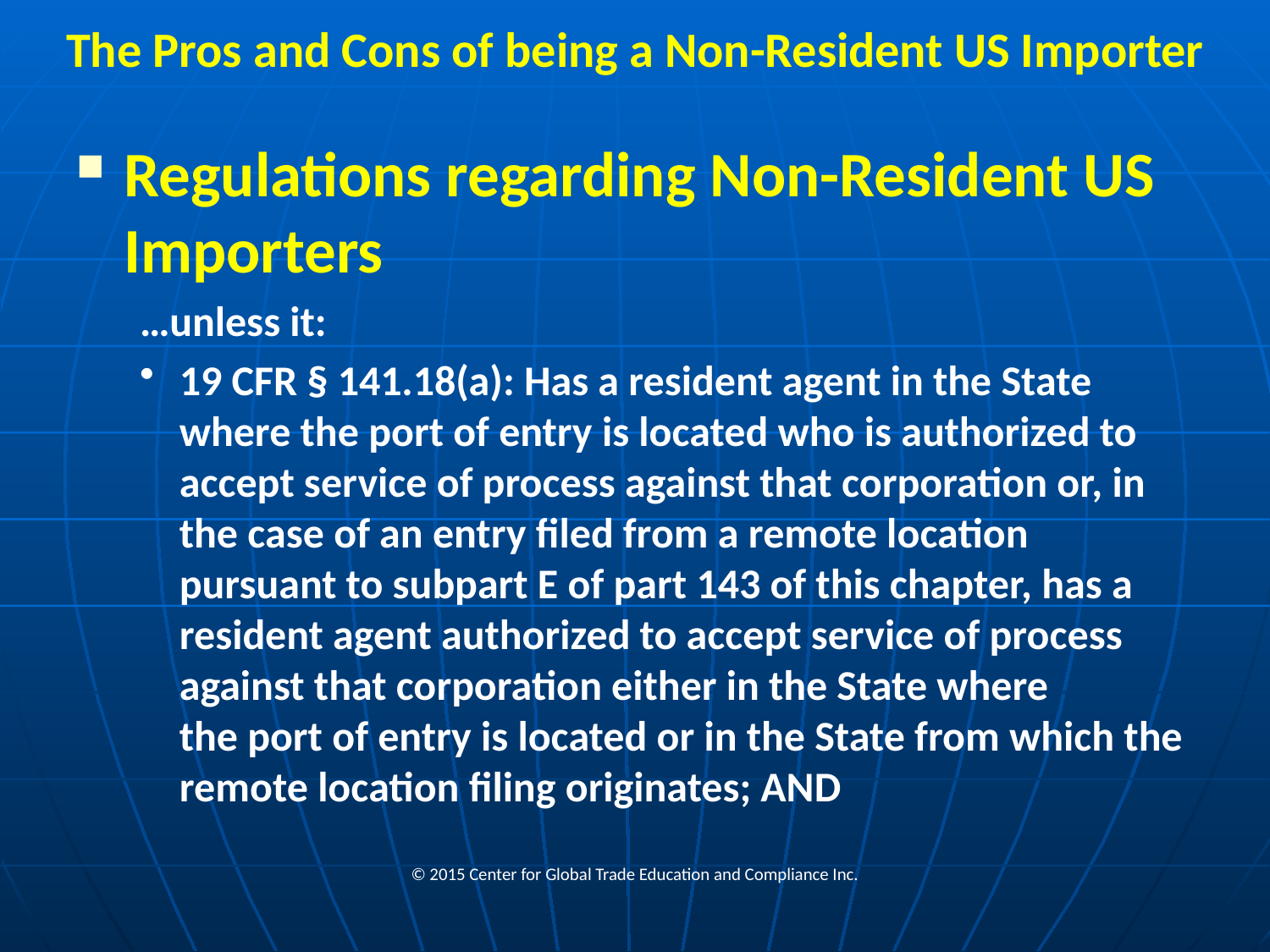

# The Pros and Cons of being a Non-Resident US Importer
Regulations regarding Non-Resident US Importers
…unless it:
19 CFR § 141.18(a): Has a resident agent in the State where the port of entry is located who is authorized to accept service of process against that corporation or, in the case of an entry filed from a remote location pursuant to subpart E of part 143 of this chapter, has a resident agent authorized to accept service of process against that corporation either in the State where the port of entry is located or in the State from which the remote location filing originates; AND
© 2015 Center for Global Trade Education and Compliance Inc.